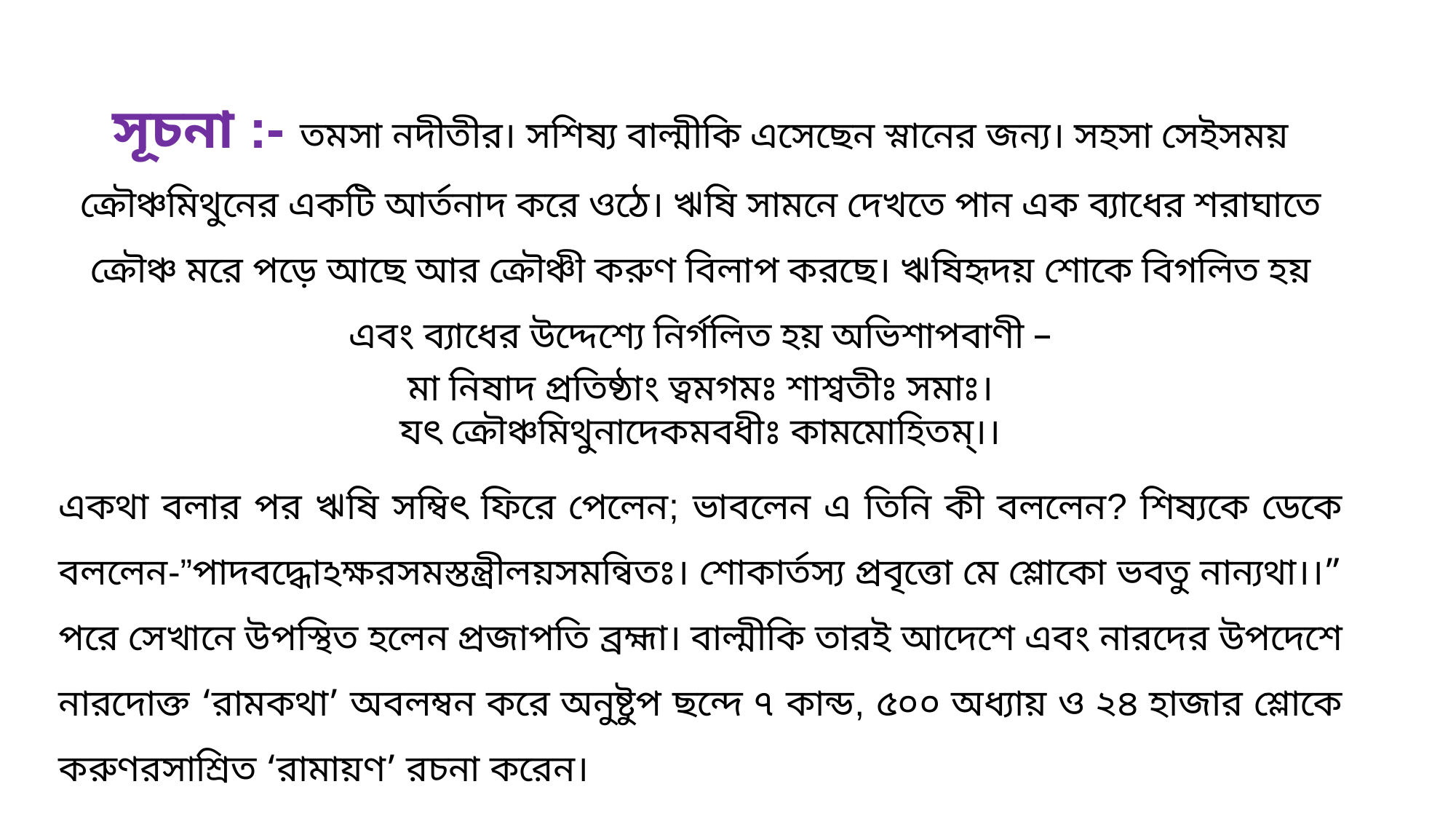

সূচনা :- তমসা নদীতীর। সশিষ্য বাল্মীকি এসেছেন স্নানের জন্য। সহসা সেইসময় ক্রৌঞ্চমিথুনের একটি আর্তনাদ করে ওঠে। ঋষি সামনে দেখতে পান এক ব্যাধের শরাঘাতে ক্রৌঞ্চ মরে পড়ে আছে আর ক্রৌঞ্চী করুণ বিলাপ করছে। ঋষিহৃদয় শোকে বিগলিত হয় এবং ব্যাধের উদ্দেশ্যে নির্গলিত হয় অভিশাপবাণী –
মা নিষাদ প্রতিষ্ঠাং ত্বমগমঃ শাশ্বতীঃ সমাঃ।
যৎ ক্রৌঞ্চমিথুনাদেকমবধীঃ কামমোহিতম্।।
একথা বলার পর ঋষি সম্বিৎ ফিরে পেলেন; ভাবলেন এ তিনি কী বললেন? শিষ্যকে ডেকে বললেন-”পাদবদ্ধোঽক্ষরসমস্তন্ত্রীলয়সমন্বিতঃ। শোকার্তস্য প্রবৃত্তো মে শ্লোকো ভবতু নান্যথা।।” পরে সেখানে উপস্থিত হলেন প্রজাপতি ব্রহ্মা। বাল্মীকি তারই আদেশে এবং নারদের উপদেশে নারদোক্ত ‘রামকথা’ অবলম্বন করে অনুষ্টুপ ছন্দে ৭ কান্ড, ৫০০ অধ্যায় ও ২৪ হাজার শ্লোকে করুণরসাশ্রিত ‘রামায়ণ’ রচনা করেন।